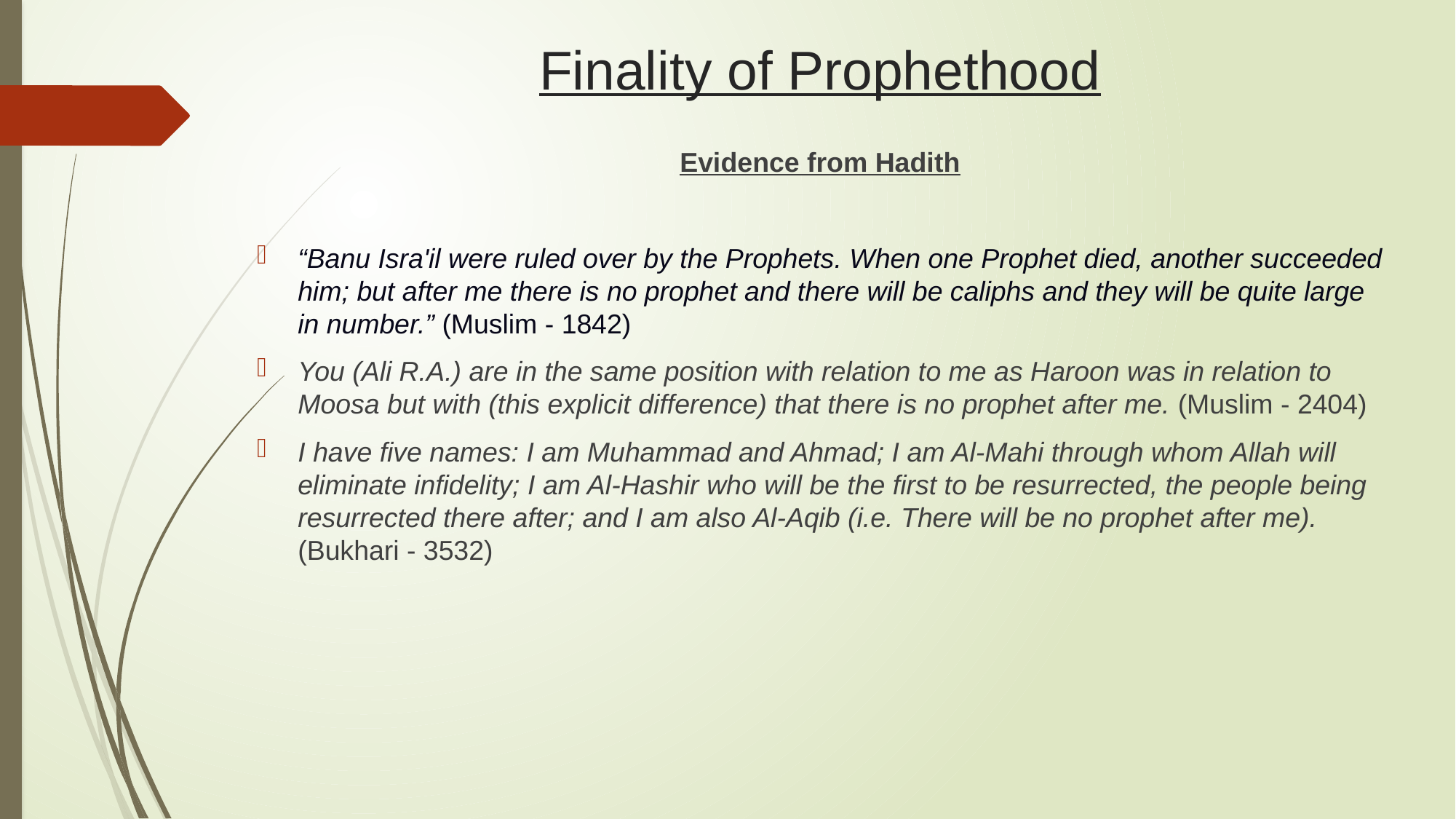

# Finality of Prophethood
Evidence from Hadith

“Banu Isra'il were ruled over by the Prophets. When one Prophet died, another succeeded him; but after me there is no prophet and there will be caliphs and they will be quite large in number.” (Muslim - 1842)
You (Ali R.A.) are in the same position with relation to me as Haroon was in relation to Moosa but with (this explicit difference) that there is no prophet after me. (Muslim - 2404)
I have five names: I am Muhammad and Ahmad; I am Al-Mahi through whom Allah will eliminate infidelity; I am Al-Hashir who will be the first to be resurrected, the people being resurrected there after; and I am also Al-Aqib (i.e. There will be no prophet after me). (Bukhari - 3532)